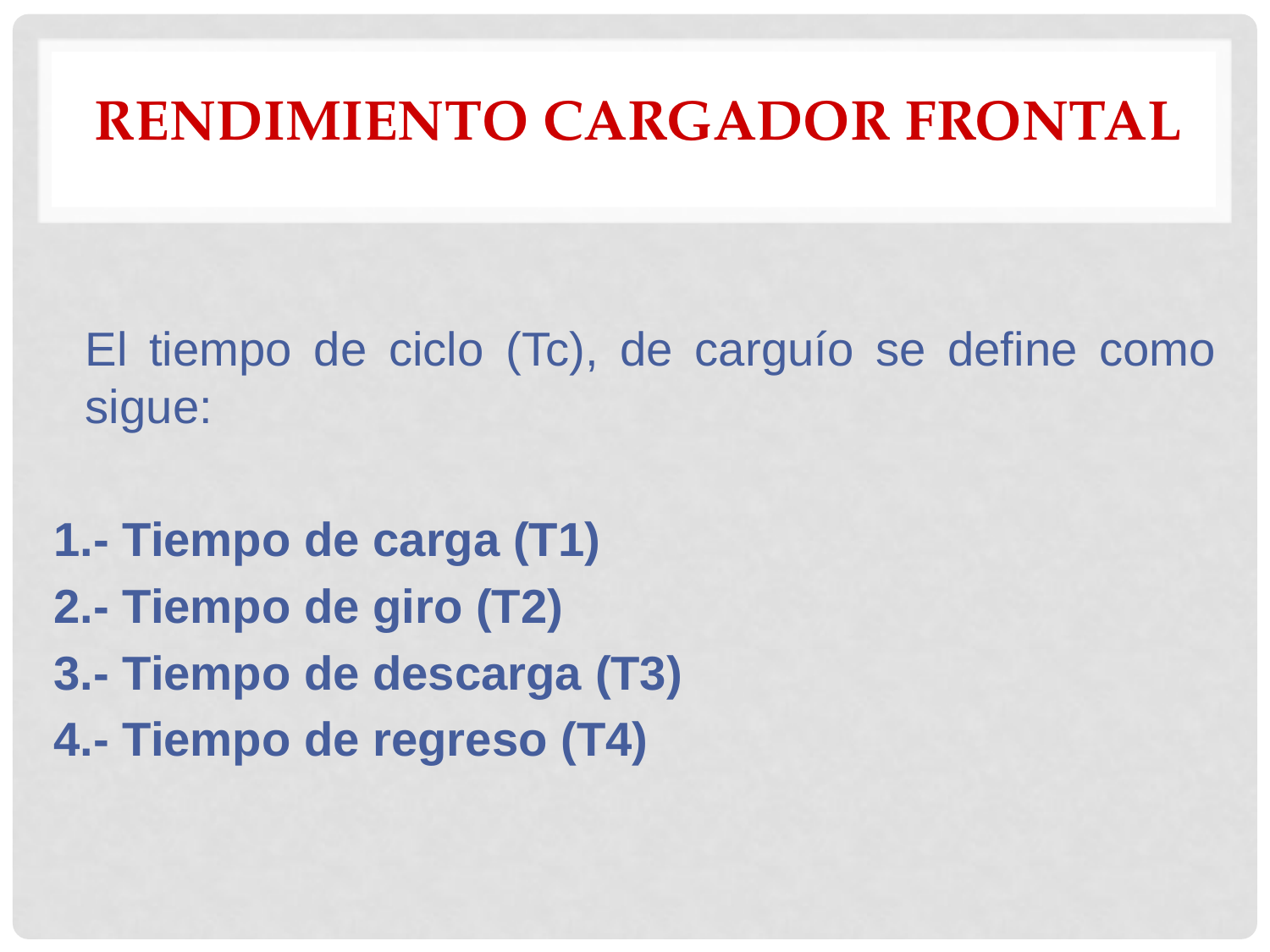

# Rendimiento Cargador Frontal
	El tiempo de ciclo (Tc), de carguío se define como sigue:

1.- Tiempo de carga (T1)
2.- Tiempo de giro (T2)
3.- Tiempo de descarga (T3)
4.- Tiempo de regreso (T4)